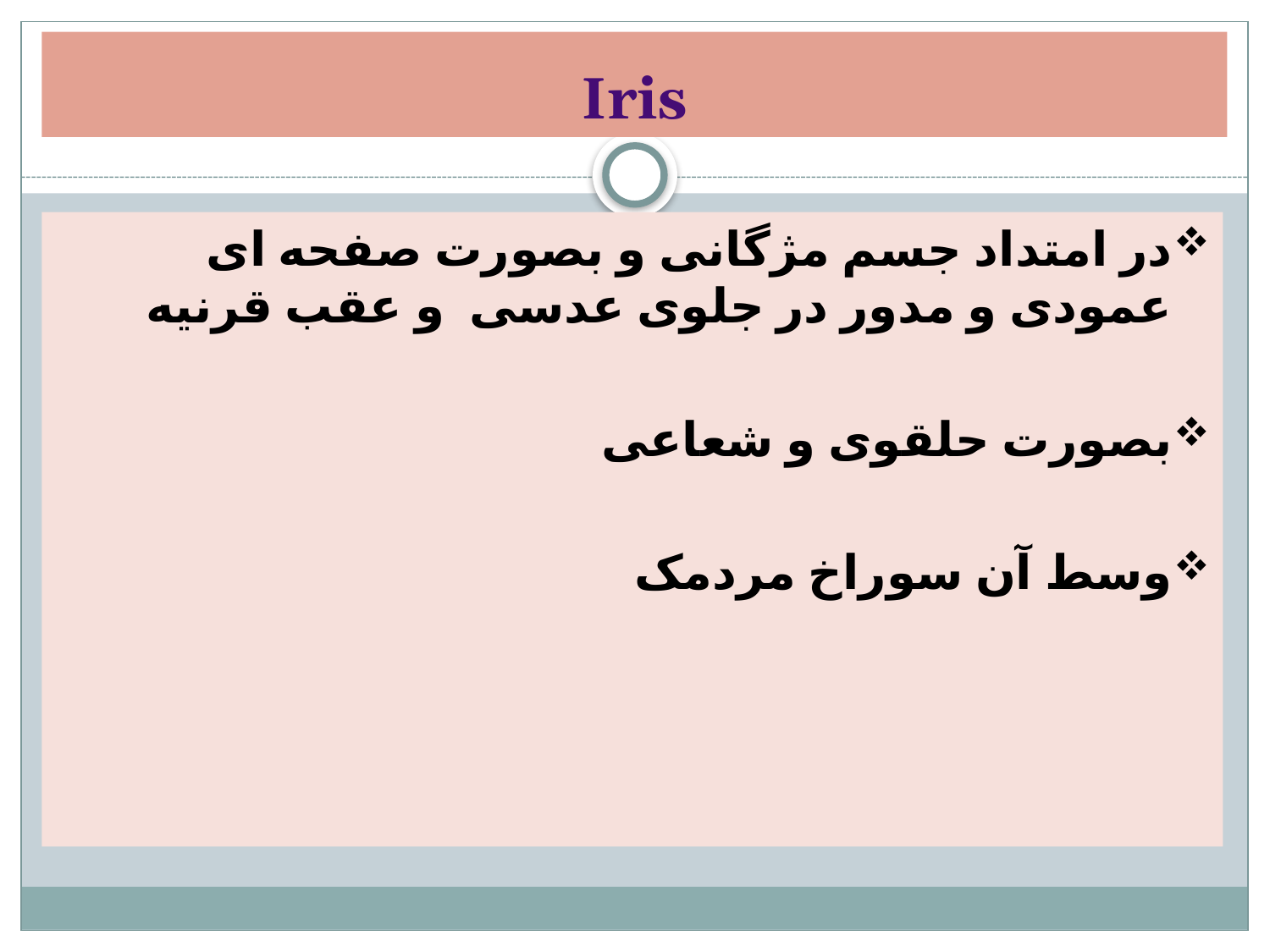

# Iris
در امتداد جسم مژگانی و بصورت صفحه ای عمودی و مدور در جلوی عدسی  و عقب قرنیه

بصورت حلقوی و شعاعی

وسط آن سوراخ مردمک